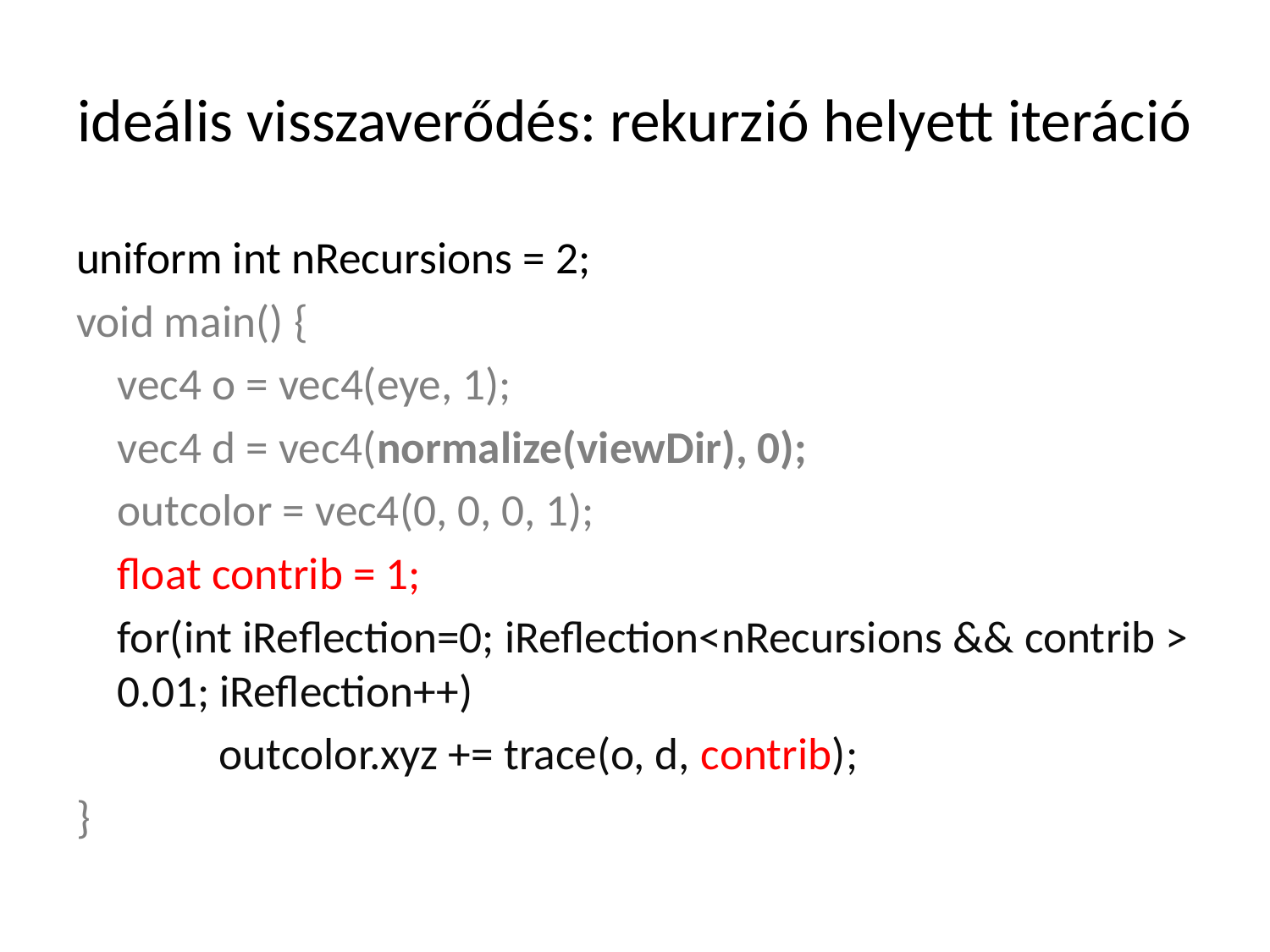

# ideális visszaverődés: rekurzió helyett iteráció
uniform int nRecursions = 2;
void main() {
	vec4 o = vec4(eye, 1);
	vec4 d = vec4(normalize(viewDir), 0);
	outcolor = vec4(0, 0, 0, 1);
	float contrib = 1;
	for(int iReflection=0; iReflection<nRecursions && contrib > 0.01; iReflection++)
		outcolor.xyz += trace(o, d, contrib);
}